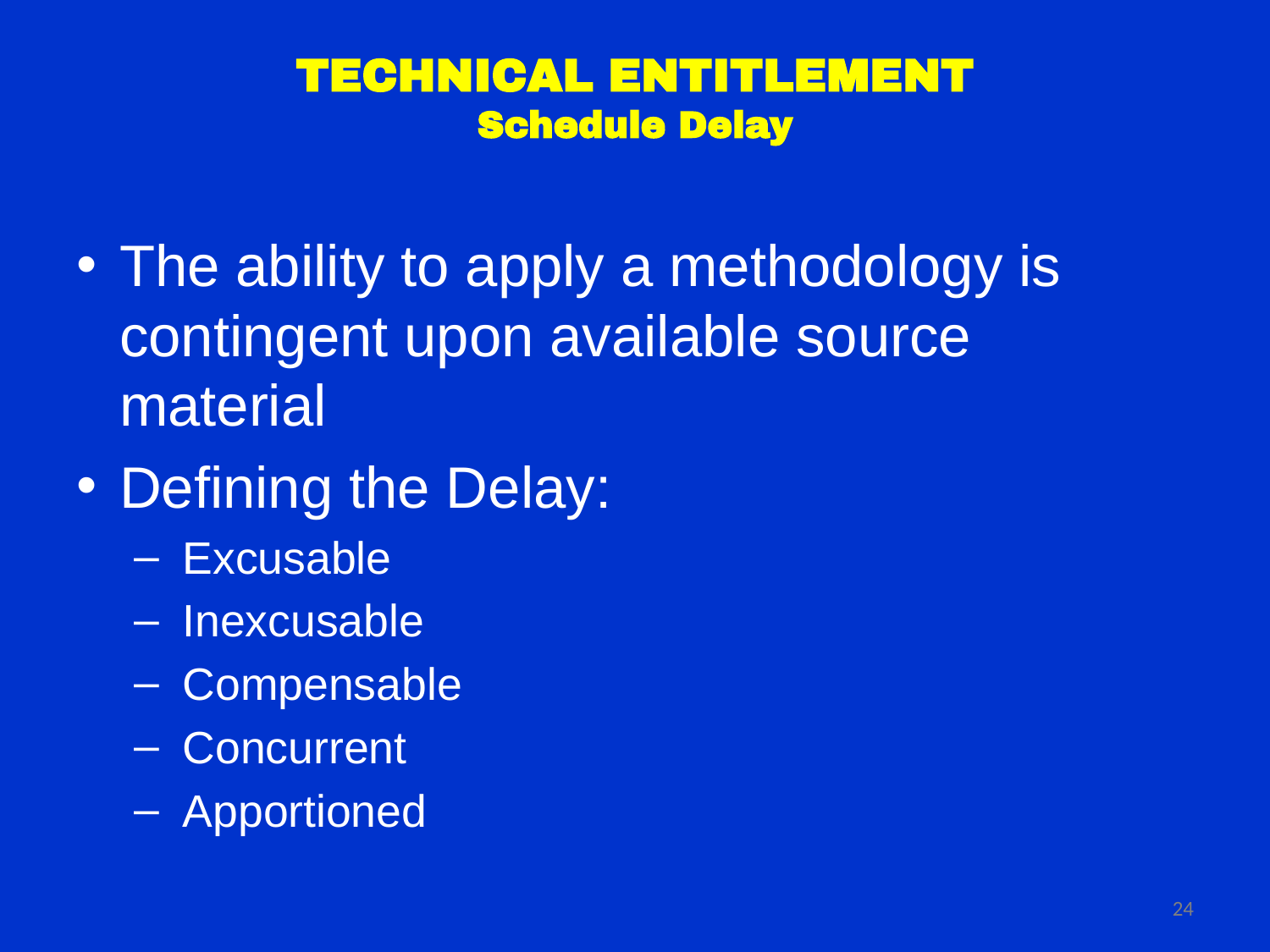

# TECHNICAL ENTITLEMENT Schedule Delay
The ability to apply a methodology is contingent upon available source material
Defining the Delay:
 Excusable
 Inexcusable
 Compensable
 Concurrent
 Apportioned